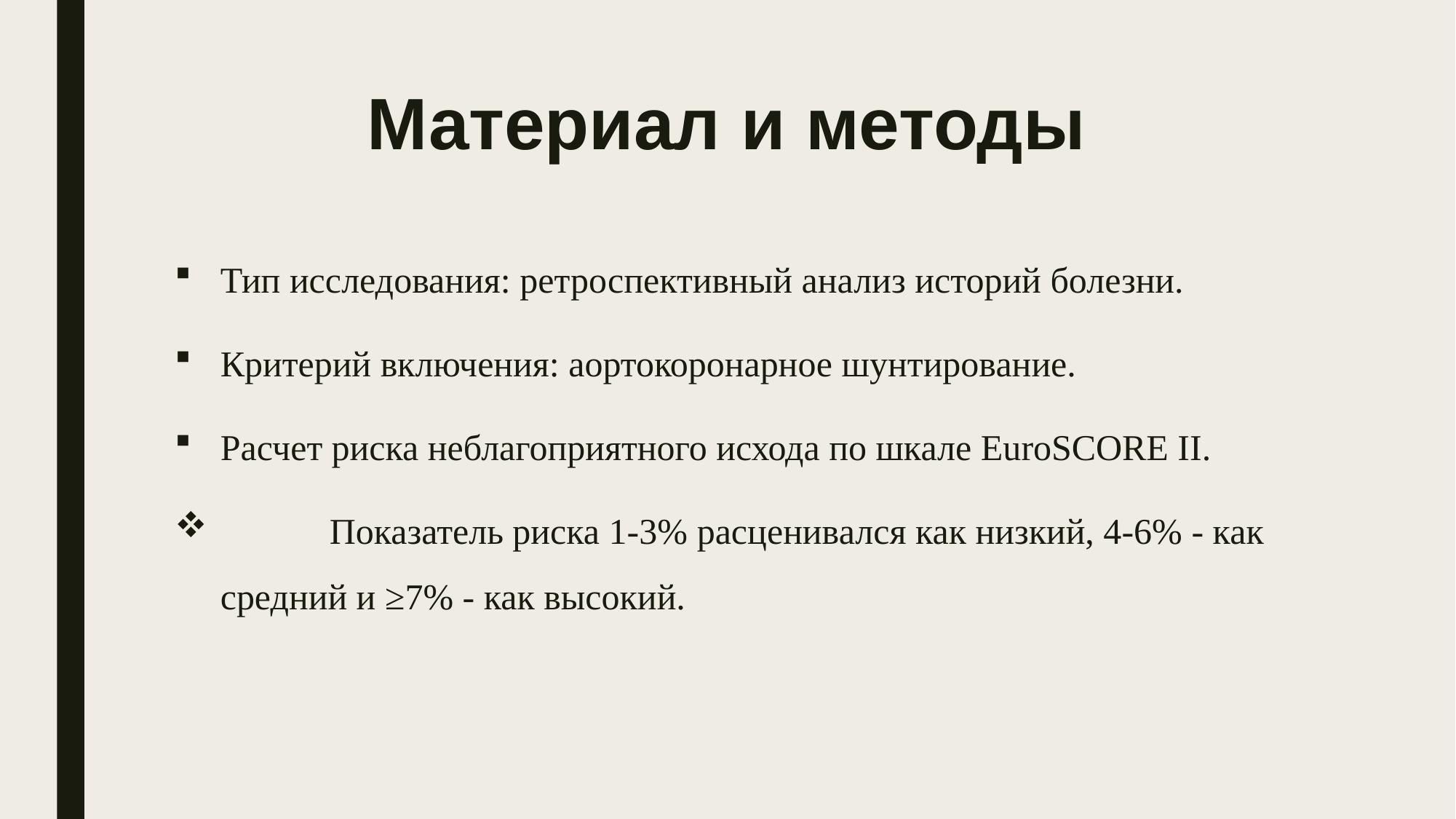

# Материал и методы
Тип исследования: ретроспективный анализ историй болезни.
Критерий включения: аортокоронарное шунтирование.
Расчет риска неблагоприятного исхода по шкале EuroSCORE II.
	Показатель риска 1-3% расценивался как низкий, 4-6% - как средний и ≥7% - как высокий.